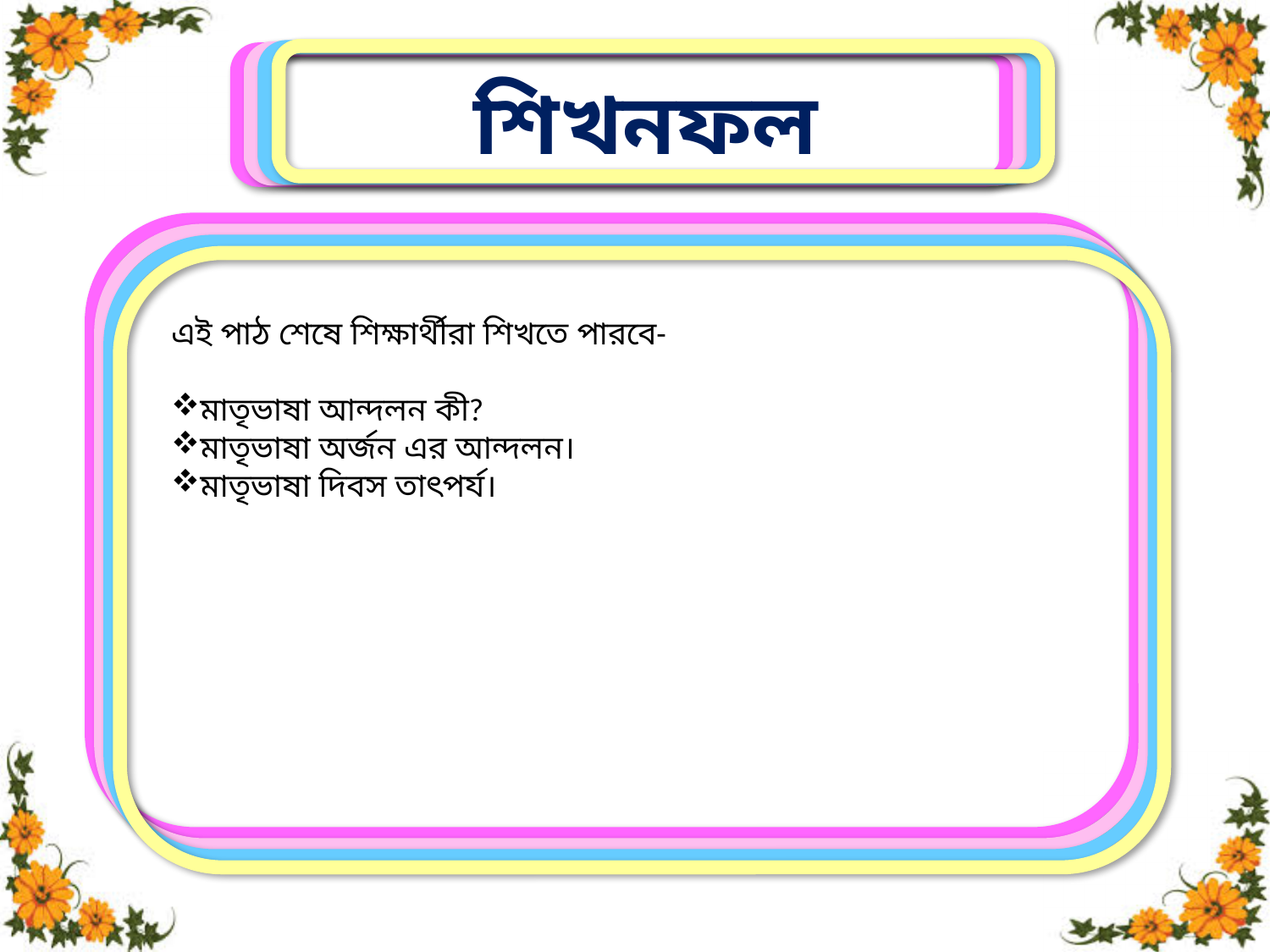

শিখনফল

এই পাঠ শেষে শিক্ষার্থীরা শিখতে পারবে-

মাতৃভাষা আন্দলন কী?
মাতৃভাষা অর্জন এর আন্দলন।
মাতৃভাষা দিবস তাৎপর্য।